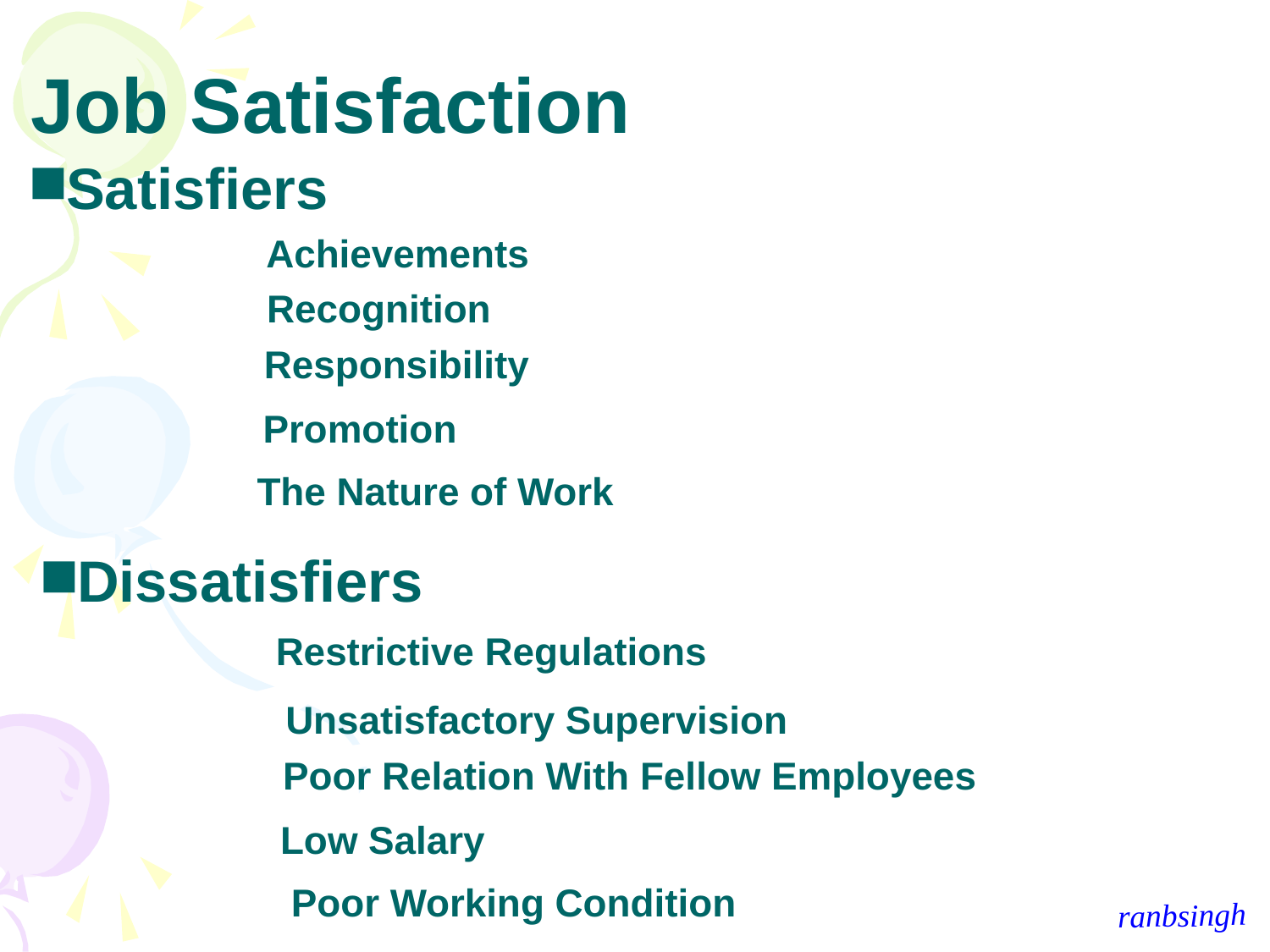

Job Satisfaction
Satisfiers
Achievements
Recognition
Responsibility
Promotion
The Nature of Work
Dissatisfiers
Restrictive Regulations
Unsatisfactory Supervision
Poor Relation With Fellow Employees
Low Salary
Poor Working Condition
ranbsingh